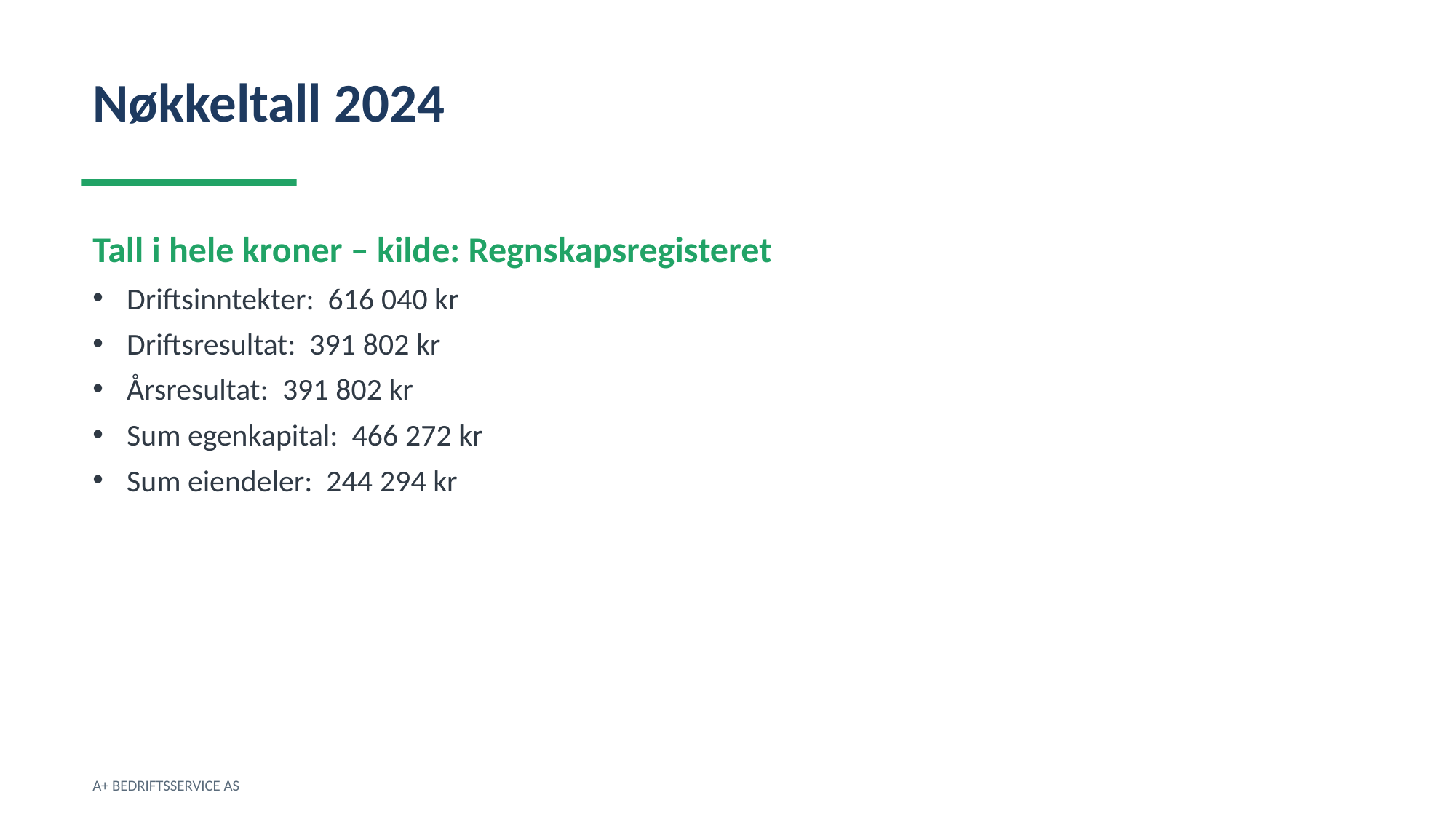

Nøkkeltall 2024

Tall i hele kroner – kilde: Regnskapsregisteret
Driftsinntekter:  616 040 kr
Driftsresultat:  391 802 kr
Årsresultat:  391 802 kr
Sum egenkapital:  466 272 kr
Sum eiendeler:  244 294 kr
A+ BEDRIFTSSERVICE AS